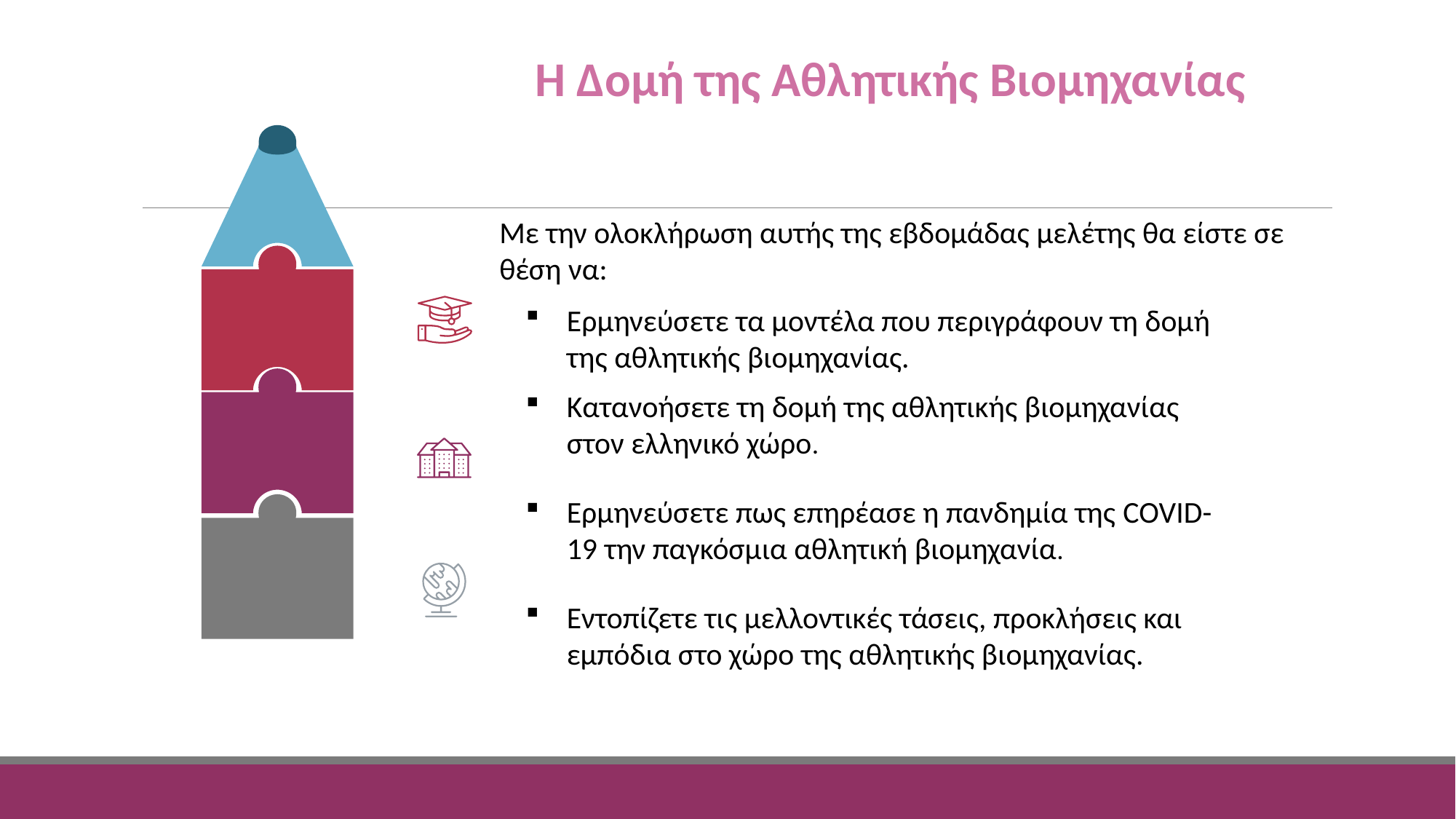

Η Δομή της Αθλητικής Βιομηχανίας

Με την ολοκλήρωση αυτής της εβδομάδας μελέτης θα είστε σε θέση να:

Ερμηνεύσετε τα μοντέλα που περιγράφουν τη δομή της αθλητικής βιομηχανίας.

Κατανοήσετε τη δομή της αθλητικής βιομηχανίας στον ελληνικό χώρο.

Ερμηνεύσετε πως επηρέασε η πανδημία της COVID-19 την παγκόσμια αθλητική βιομηχανία.

Εντοπίζετε τις μελλοντικές τάσεις, προκλήσεις και εμπόδια στο χώρο της αθλητικής βιομηχανίας.
1